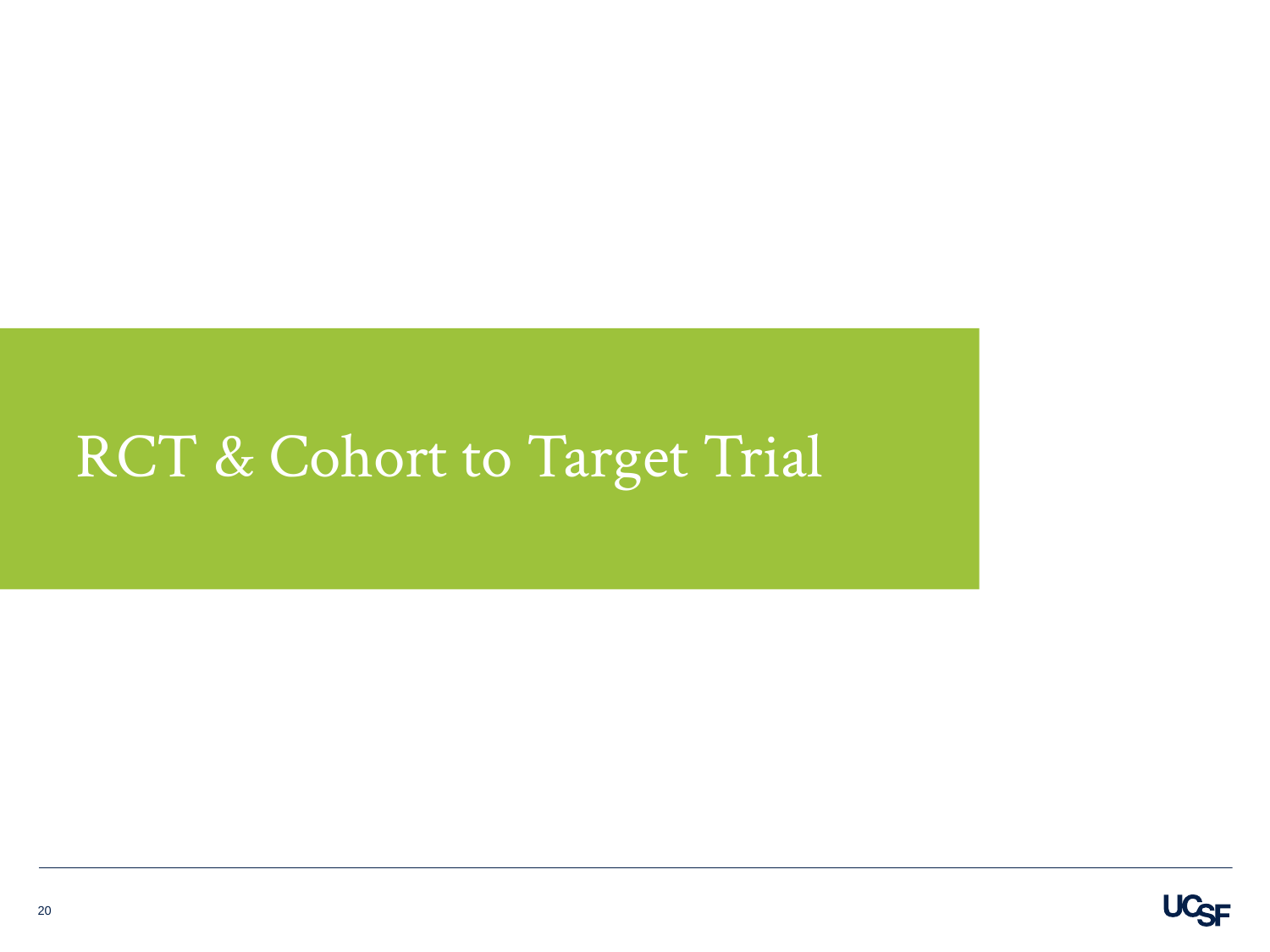

# RCT & Cohort to Target Trial
20